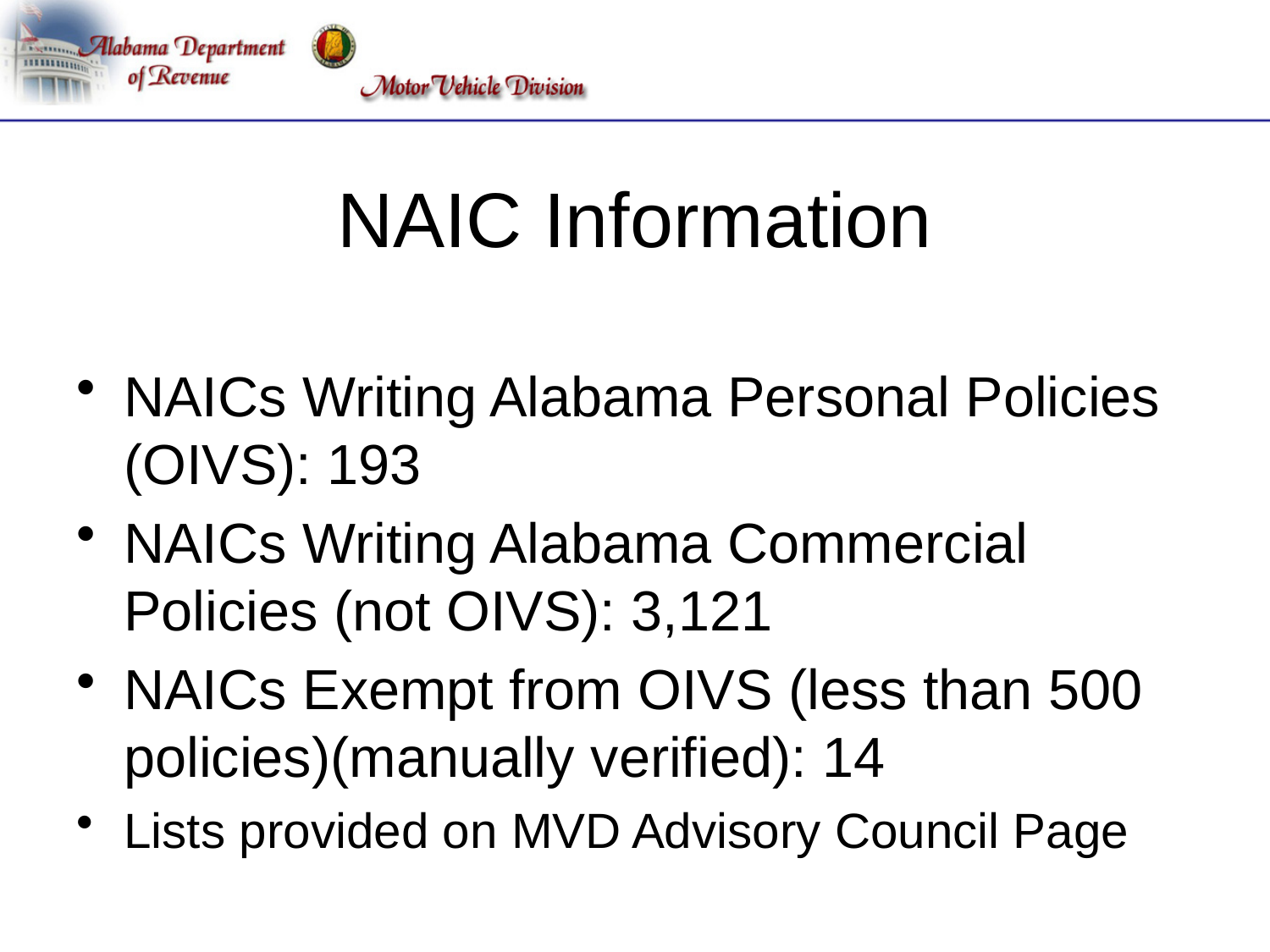

# NAIC Information

NAICs Writing Alabama Personal Policies (OIVS): 193
NAICs Writing Alabama Commercial Policies (not OIVS): 3,121
NAICs Exempt from OIVS (less than 500 policies)(manually verified): 14
Lists provided on MVD Advisory Council Page